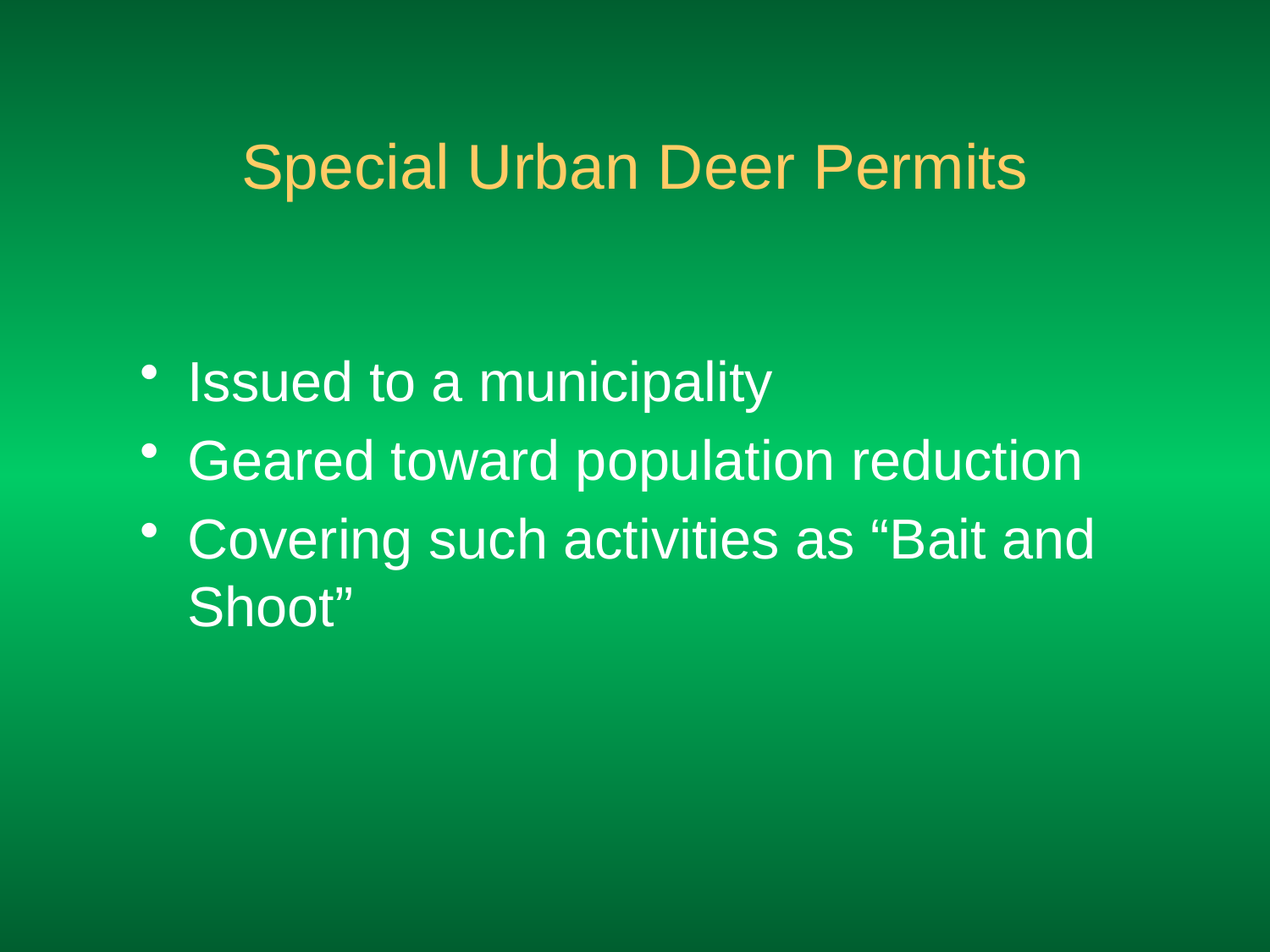

# Special Urban Deer Permits
Issued to a municipality
Geared toward population reduction
Covering such activities as “Bait and Shoot”